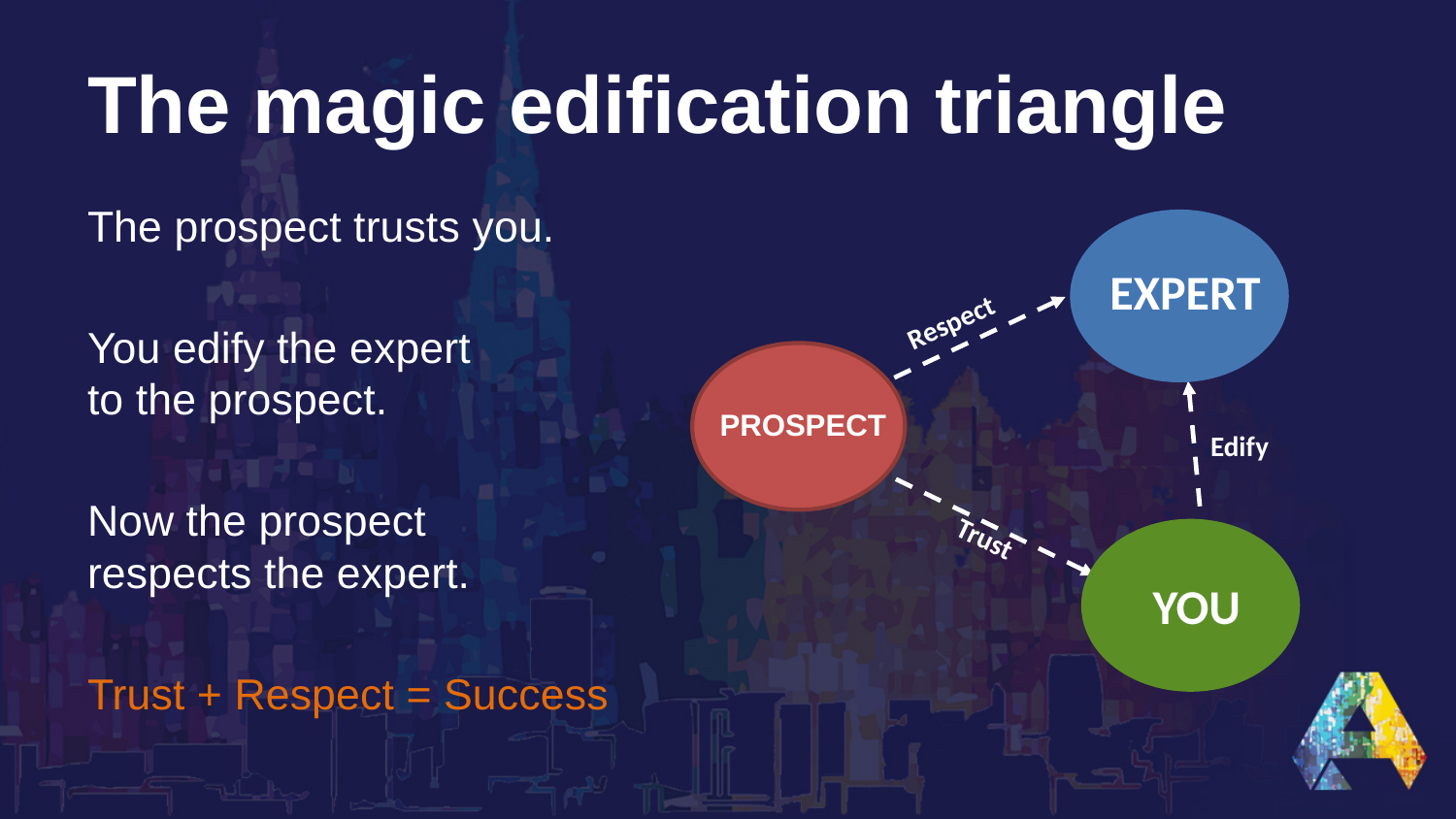

# The magic edification triangle
The prospect trusts you.

You edify the expert
to the prospect.

Now the prospect
respects the expert.

Trust + Respect = Success

EXPERT
Respect

PROSPECT
Edify

Trust
YOU